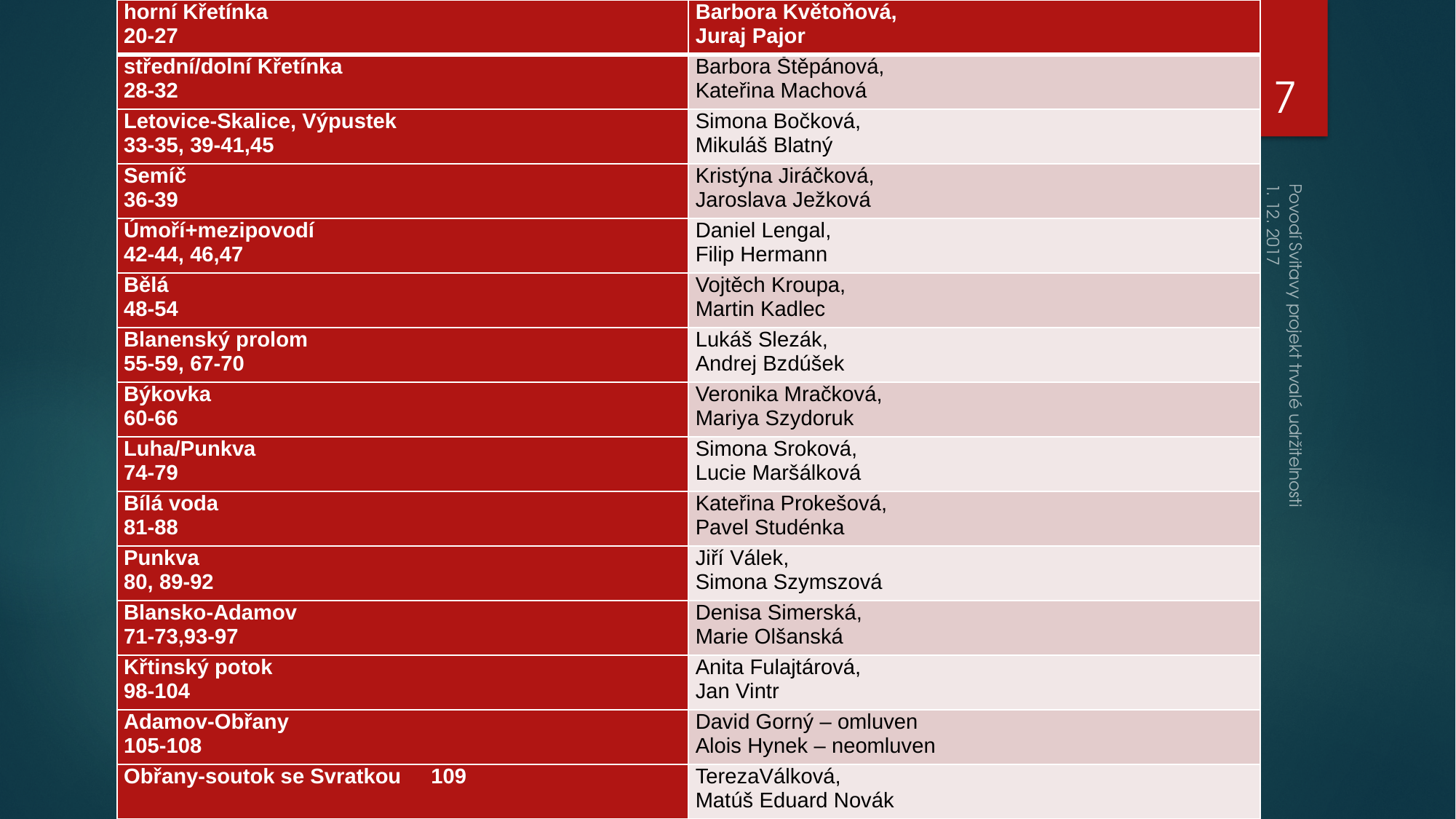

| horní Křetínka 20-27 | Barbora Květoňová, Juraj Pajor |
| --- | --- |
| střední/dolní Křetínka 28-32 | Barbora Štěpánová, Kateřina Machová |
| Letovice-Skalice, Výpustek 33-35, 39-41,45 | Simona Bočková, Mikuláš Blatný |
| Semíč 36-39 | Kristýna Jiráčková, Jaroslava Ježková |
| Úmoří+mezipovodí 42-44, 46,47 | Daniel Lengal, Filip Hermann |
| Bělá 48-54 | Vojtěch Kroupa, Martin Kadlec |
| Blanenský prolom 55-59, 67-70 | Lukáš Slezák, Andrej Bzdúšek |
| Býkovka 60-66 | Veronika Mračková, Mariya Szydoruk |
| Luha/Punkva 74-79 | Simona Sroková, Lucie Maršálková |
| Bílá voda 81-88 | Kateřina Prokešová, Pavel Studénka |
| Punkva 80, 89-92 | Jiří Válek, Simona Szymszová |
| Blansko-Adamov 71-73,93-97 | Denisa Simerská, Marie Olšanská |
| Křtinský potok 98-104 | Anita Fulajtárová, Jan Vintr |
| Adamov-Obřany 105-108 | David Gorný – omluven Alois Hynek – neomluven |
| Obřany-soutok se Svratkou 109 | TerezaVálková, Matúš Eduard Novák |
7
1. 12. 2017
Povodí Svitavy projekt trvalé udržitelnosti